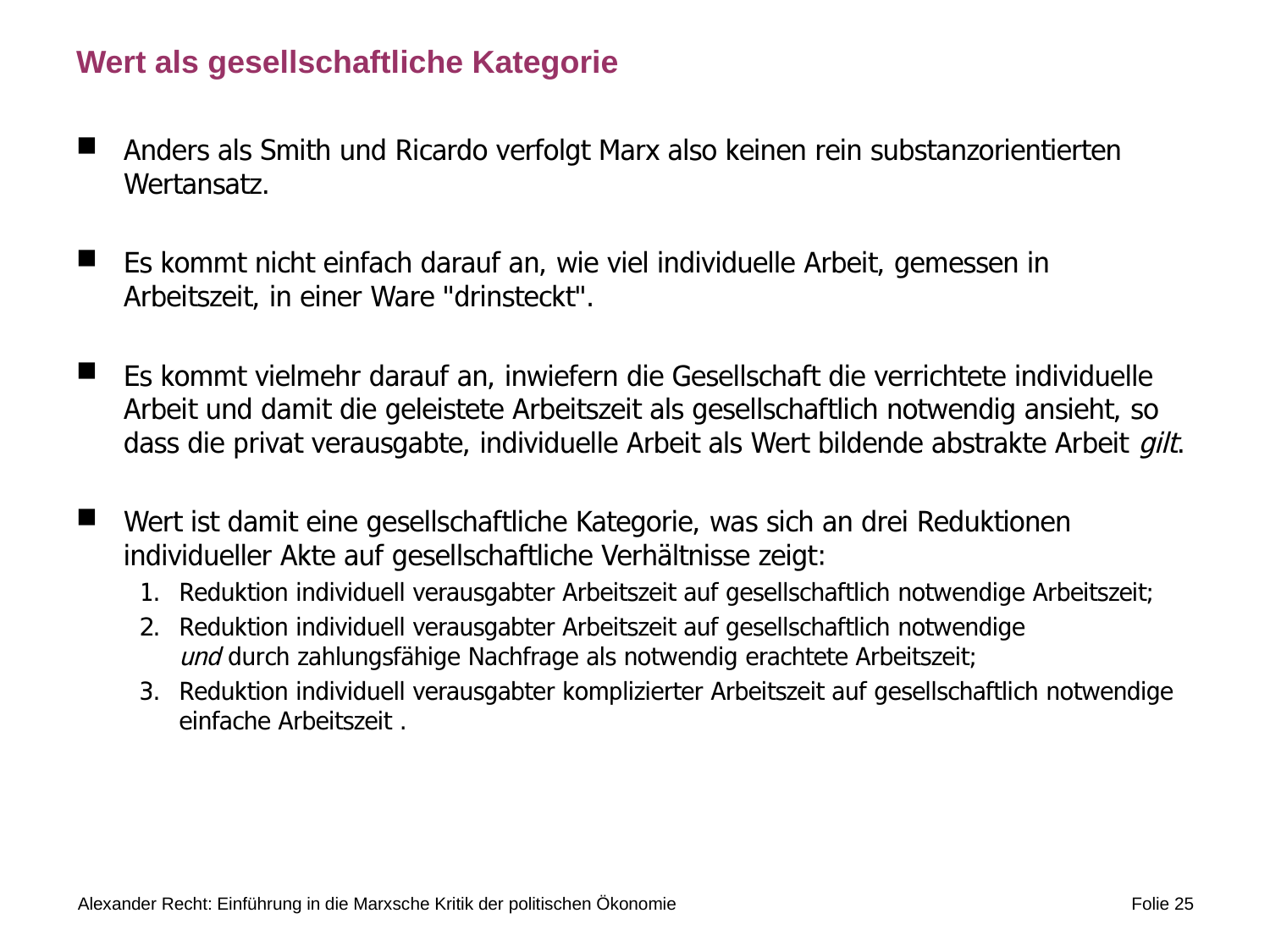

# Wert als gesellschaftliche Kategorie
Anders als Smith und Ricardo verfolgt Marx also keinen rein substanzorientierten Wertansatz.

Es kommt nicht einfach darauf an, wie viel individuelle Arbeit, gemessen in Arbeitszeit, in einer Ware "drinsteckt".

Es kommt vielmehr darauf an, inwiefern die Gesellschaft die verrichtete individuelle Arbeit und damit die geleistete Arbeitszeit als gesellschaftlich notwendig ansieht, so dass die privat verausgabte, individuelle Arbeit als Wert bildende abstrakte Arbeit gilt.

Wert ist damit eine gesellschaftliche Kategorie, was sich an drei Reduktionen individueller Akte auf gesellschaftliche Verhältnisse zeigt:
Reduktion individuell verausgabter Arbeitszeit auf gesellschaftlich notwendige Arbeitszeit;
Reduktion individuell verausgabter Arbeitszeit auf gesellschaftlich notwendige
und durch zahlungsfähige Nachfrage als notwendig erachtete Arbeitszeit;
Reduktion individuell verausgabter komplizierter Arbeitszeit auf gesellschaftlich notwendige einfache Arbeitszeit .
Alexander Recht: Einführung in die Marxsche Kritik der politischen Ökonomie
Folie 25